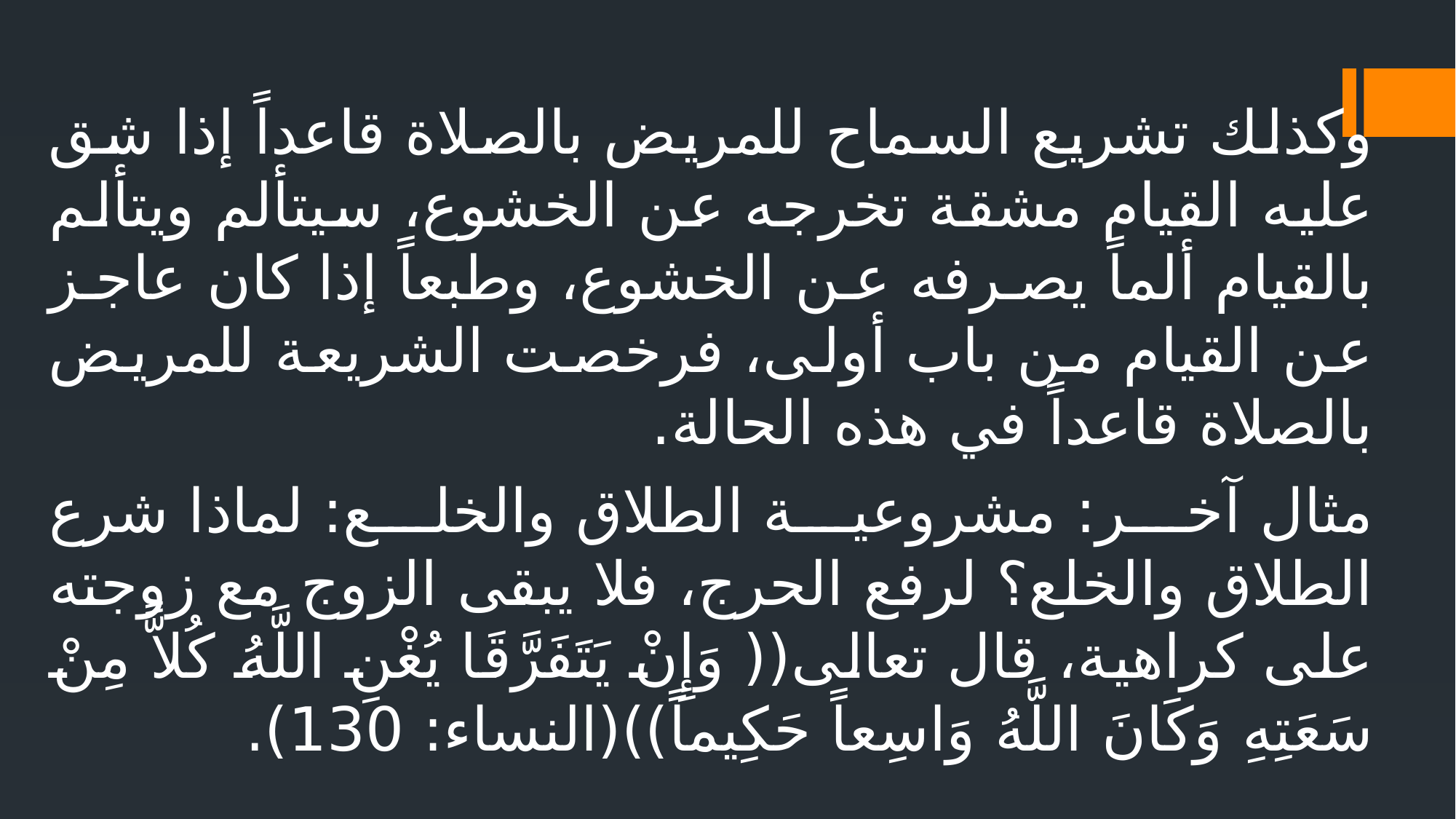

وكذلك تشريع السماح للمريض بالصلاة قاعداً إذا شق عليه القيام مشقة تخرجه عن الخشوع، سيتألم ويتألم بالقيام ألماً يصرفه عن الخشوع، وطبعاً إذا كان عاجز عن القيام من باب أولى، فرخصت الشريعة للمريض بالصلاة قاعداً في هذه الحالة.
مثال آخر: مشروعية الطلاق والخلع: لماذا شرع الطلاق والخلع؟ لرفع الحرج، فلا يبقى الزوج مع زوجته على كراهية، قال تعالى(( وَإِنْ يَتَفَرَّقَا يُغْنِ اللَّهُ كُلاًّ مِنْ سَعَتِهِ وَكَانَ اللَّهُ وَاسِعاً حَكِيماً))(النساء: 130).